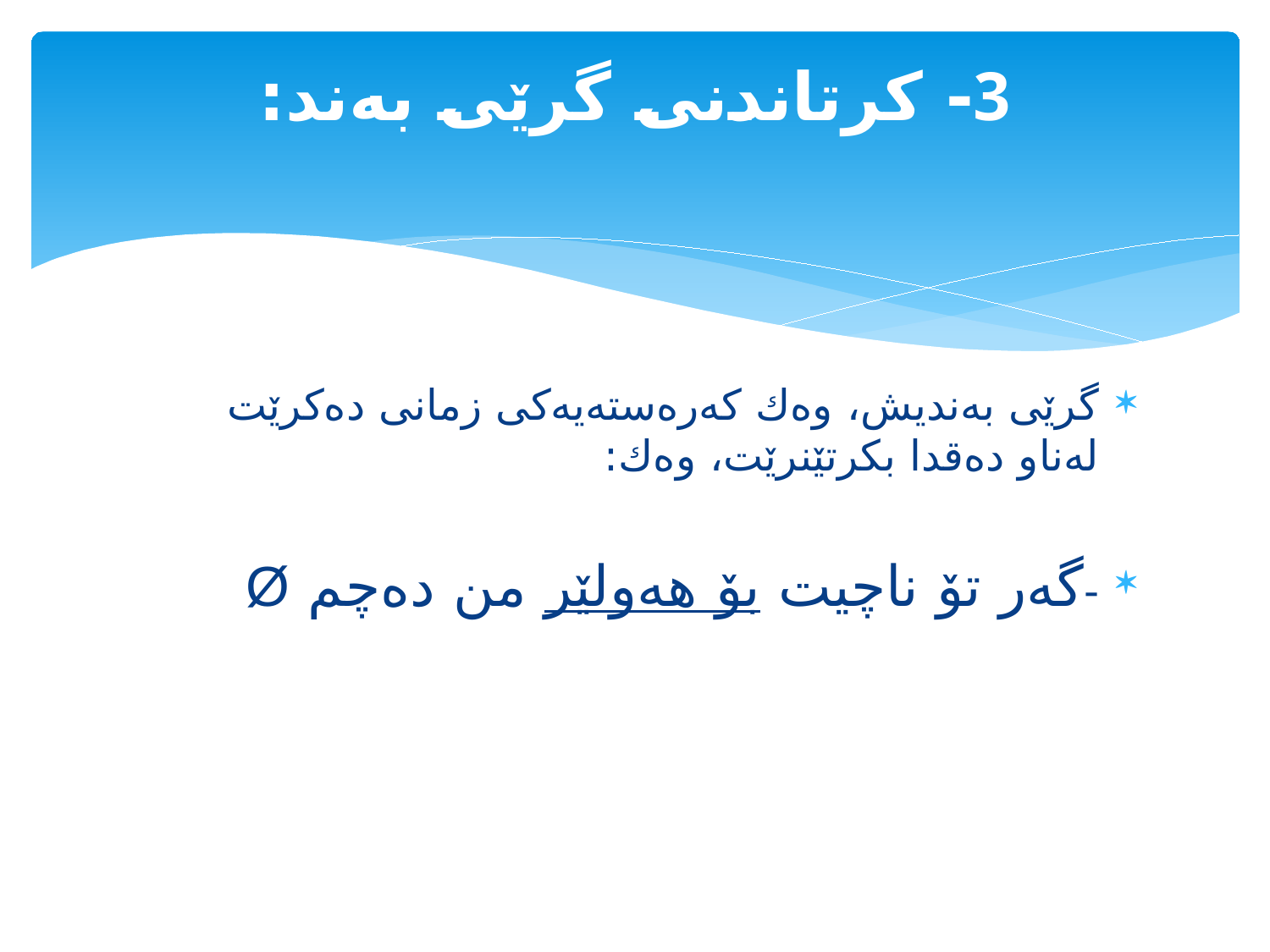

# 3- كرتاندنی گرێی به‌ند:
گرێی به‌ندیش، وه‌ك كه‌ره‌سته‌یه‌كی زمانی ده‌كرێت له‌ناو ده‌قدا بكرتێنرێت، وه‌ك:

-گه‌ر تۆ ناچیت بۆ هه‌ولێر من ده‌چم Ø